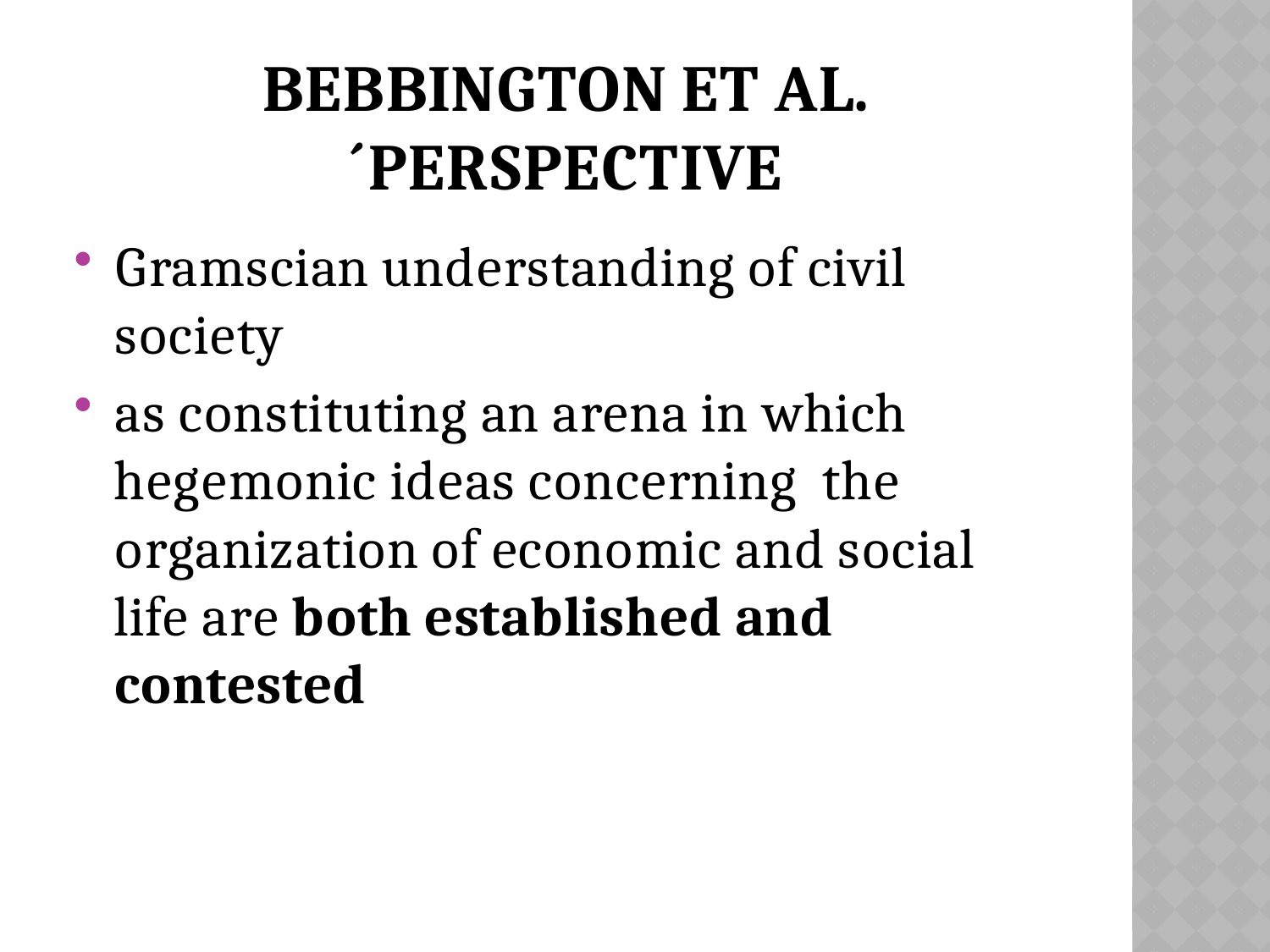

# Bebbington et al.´perspective
Gramscian understanding of civil society
as constituting an arena in which hegemonic ideas concerning  the organization of economic and social life are both established and contested